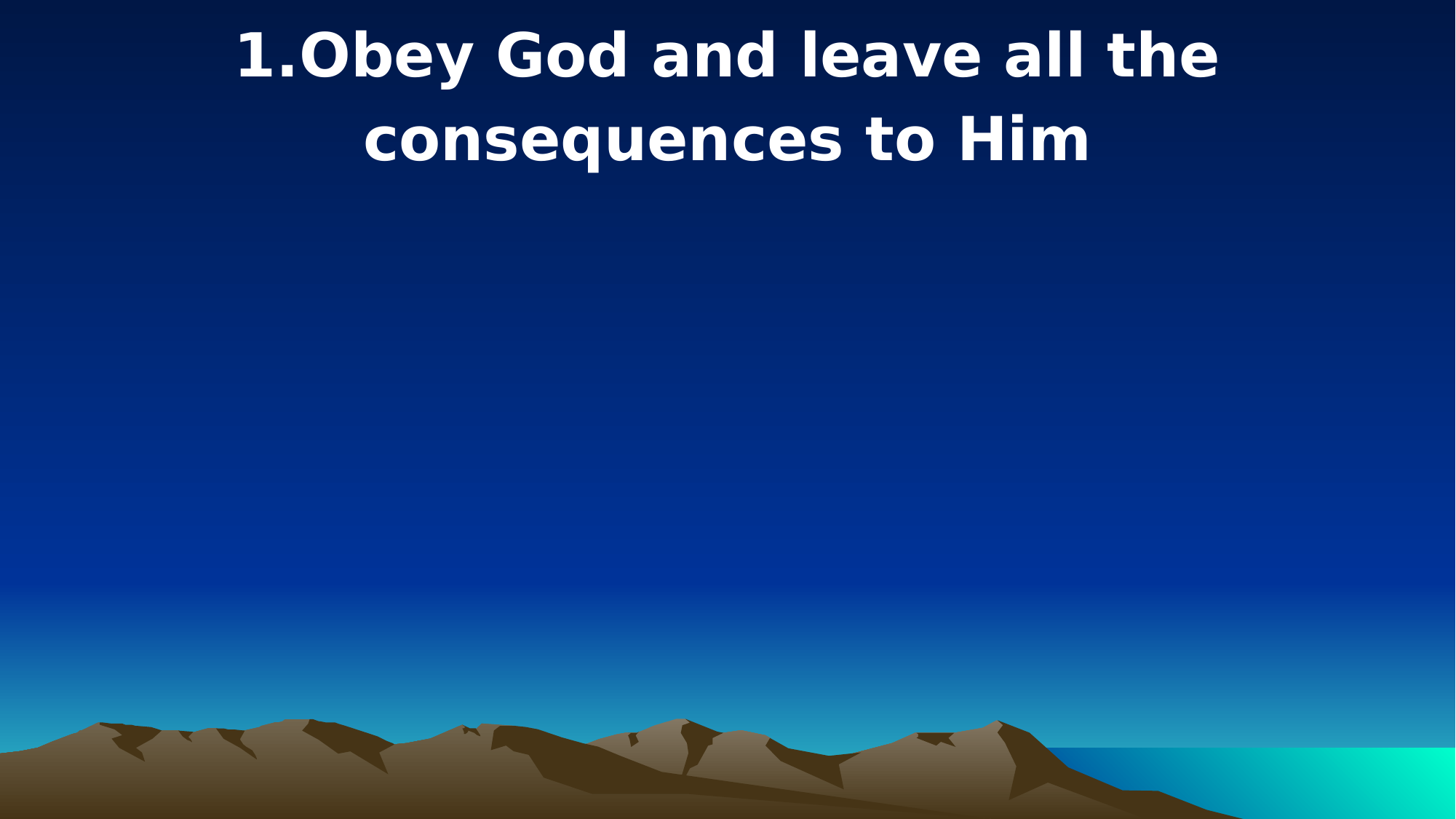

1.Obey God and leave all the consequences to Him